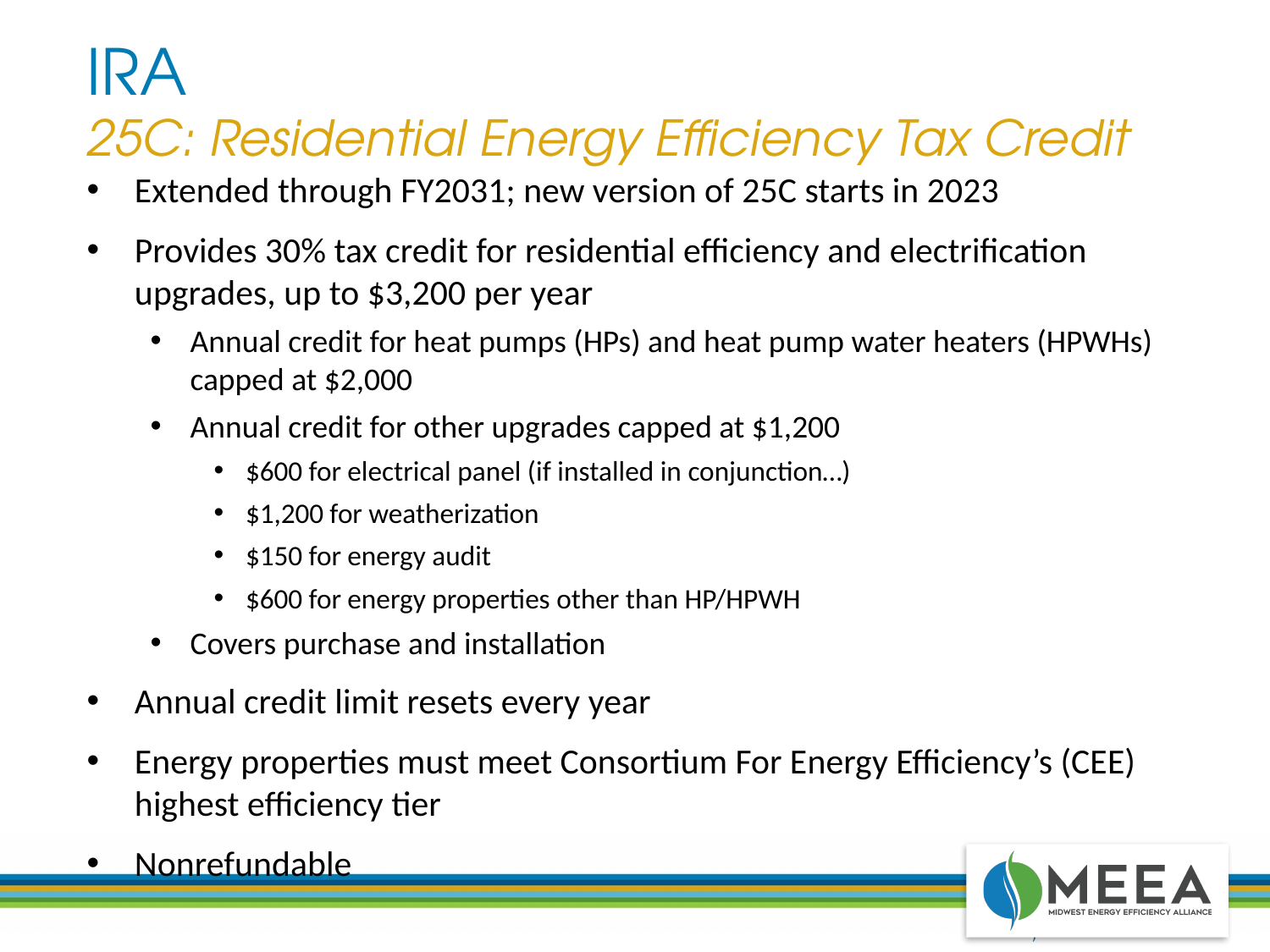

# IRA
25C: Residential Energy Efficiency Tax Credit
Extended through FY2031; new version of 25C starts in 2023
Provides 30% tax credit for residential efficiency and electrification upgrades, up to $3,200 per year
Annual credit for heat pumps (HPs) and heat pump water heaters (HPWHs) capped at $2,000
Annual credit for other upgrades capped at $1,200
$600 for electrical panel (if installed in conjunction…)
$1,200 for weatherization
$150 for energy audit
$600 for energy properties other than HP/HPWH
Covers purchase and installation
Annual credit limit resets every year
Energy properties must meet Consortium For Energy Efficiency’s (CEE) highest efficiency tier
Nonrefundable